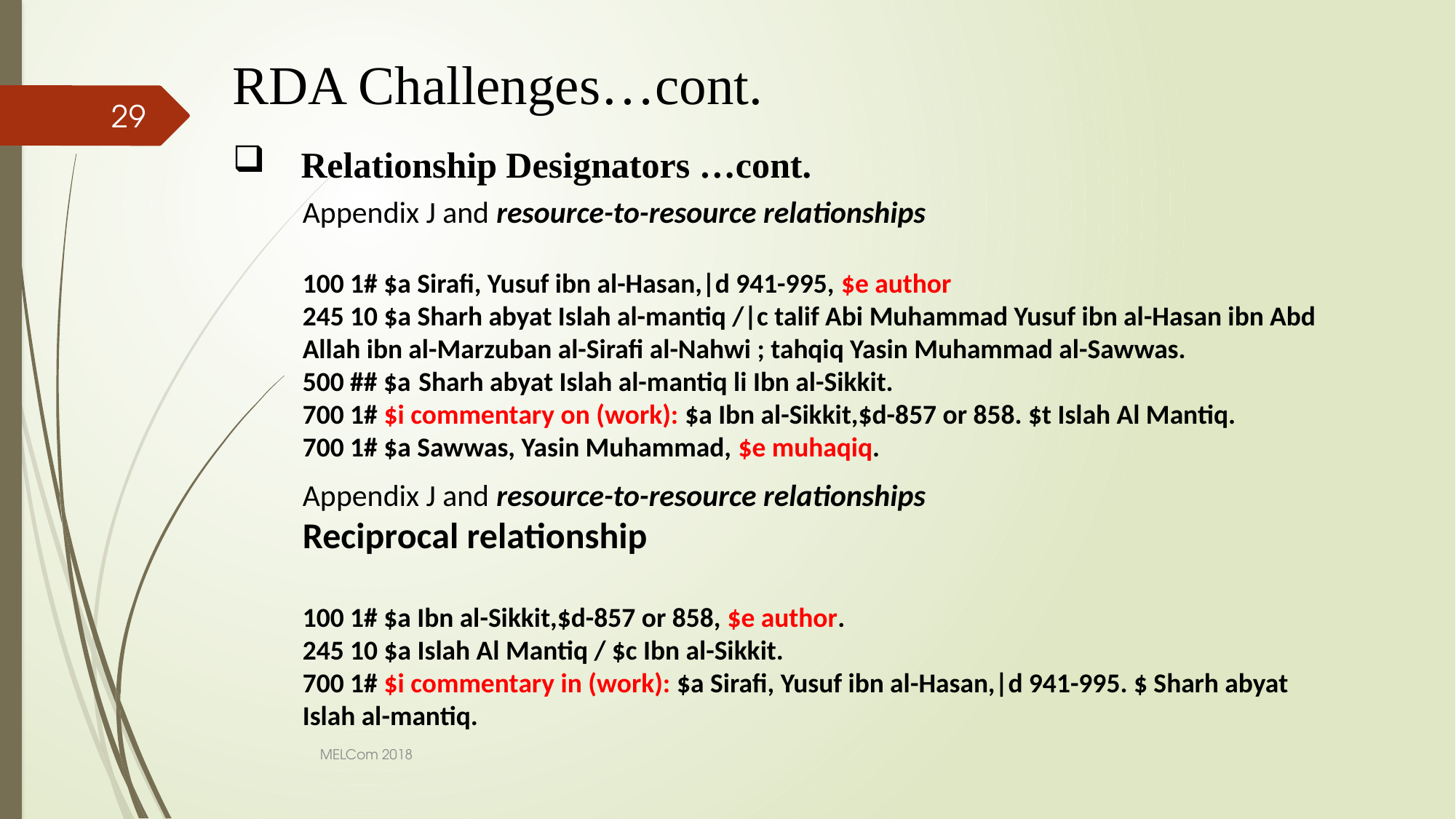

RDA Challenges…cont.
29
Relationship Designators …cont.
Appendix J and resource-to-resource relationships

100 1# $a Sirafi, Yusuf ibn al-Hasan,|d 941-995, $e author
245 10 $a Sharh abyat Islah al-mantiq /|c talif Abi Muhammad Yusuf ibn al-Hasan ibn Abd Allah ibn al-Marzuban al-Sirafi al-Nahwi ; tahqiq Yasin Muhammad al-Sawwas.
500 ## $a Sharh abyat Islah al-mantiq li Ibn al-Sikkit.
700 1# $i commentary on (work): $a Ibn al-Sikkit,$d-857 or 858. $t Islah Al Mantiq.
700 1# $a Sawwas, Yasin Muhammad, $e muhaqiq.
Appendix J and resource-to-resource relationships
Reciprocal relationship

100 1# $a Ibn al-Sikkit,$d-857 or 858, $e author.
245 10 $a Islah Al Mantiq / $c Ibn al-Sikkit.
700 1# $i commentary in (work): $a Sirafi, Yusuf ibn al-Hasan,|d 941-995. $ Sharh abyat Islah al-mantiq.
MELCom 2018